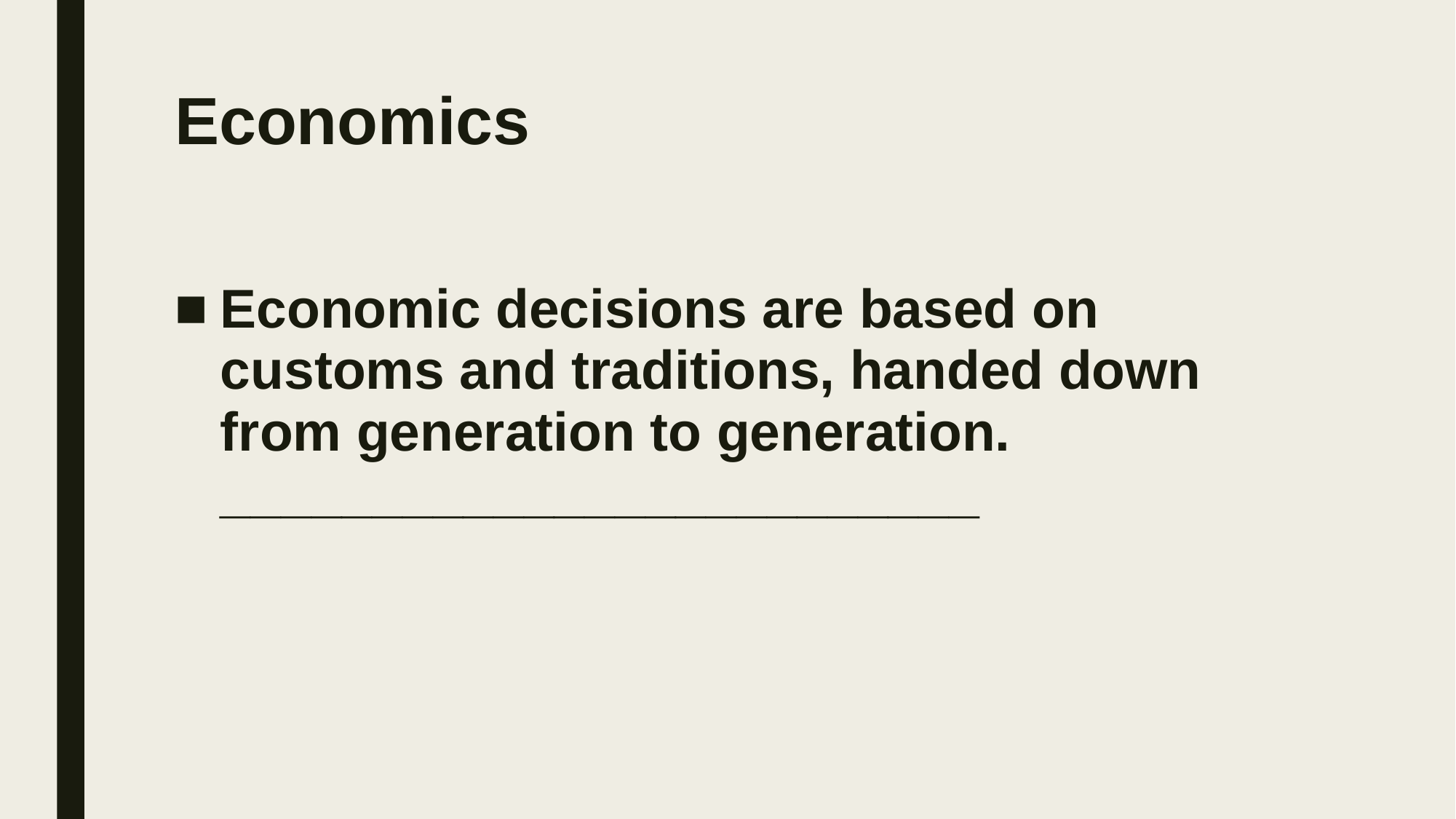

# Economics
Economic decisions are based on customs and traditions, handed down from generation to generation. _________________________